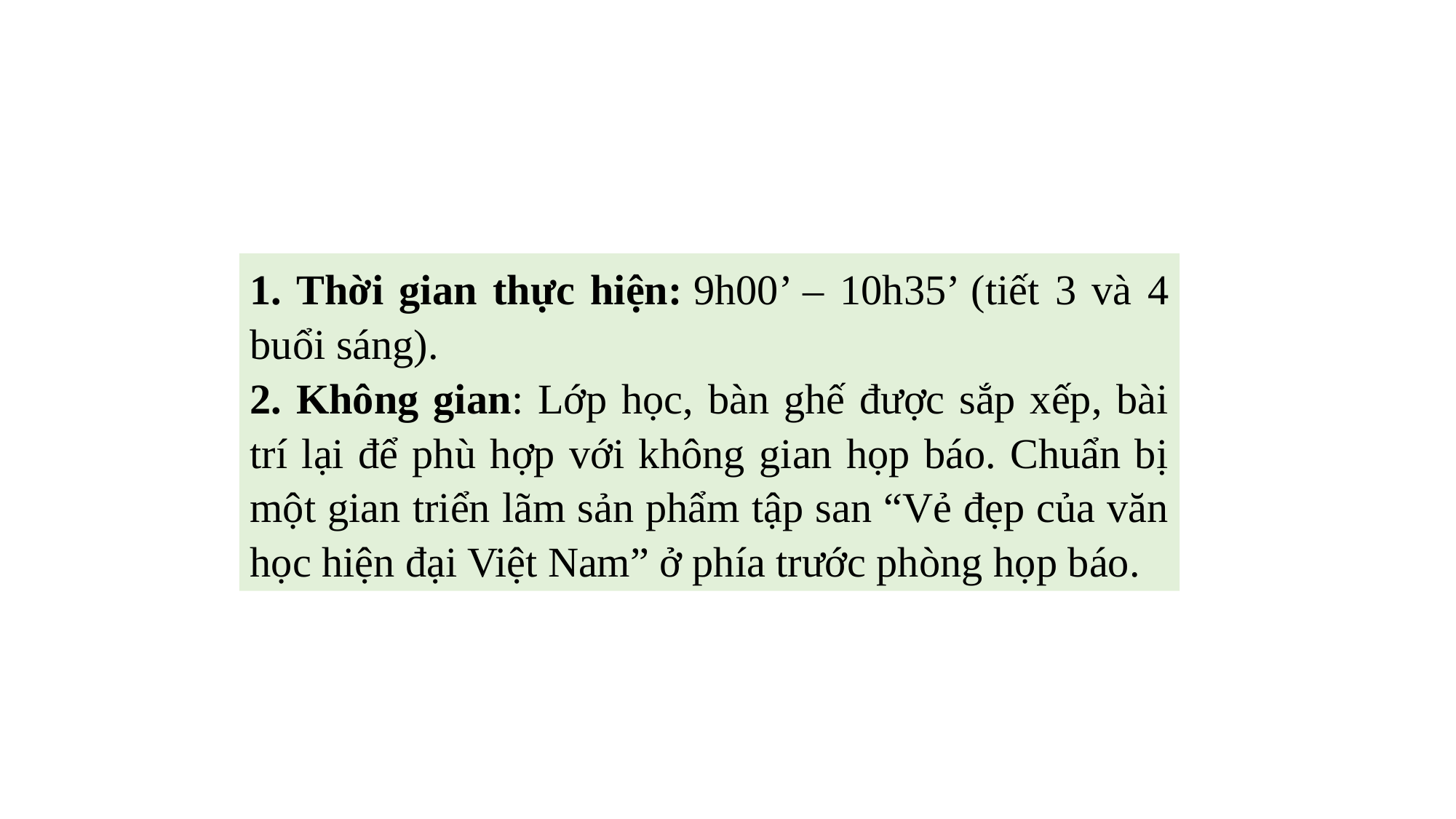

#
1. Thời gian thực hiện: 9h00’ – 10h35’ (tiết 3 và 4 buổi sáng).
2. Không gian: Lớp học, bàn ghế được sắp xếp, bài trí lại để phù hợp với không gian họp báo. Chuẩn bị một gian triển lãm sản phẩm tập san “Vẻ đẹp của văn học hiện đại Việt Nam” ở phía trước phòng họp báo.